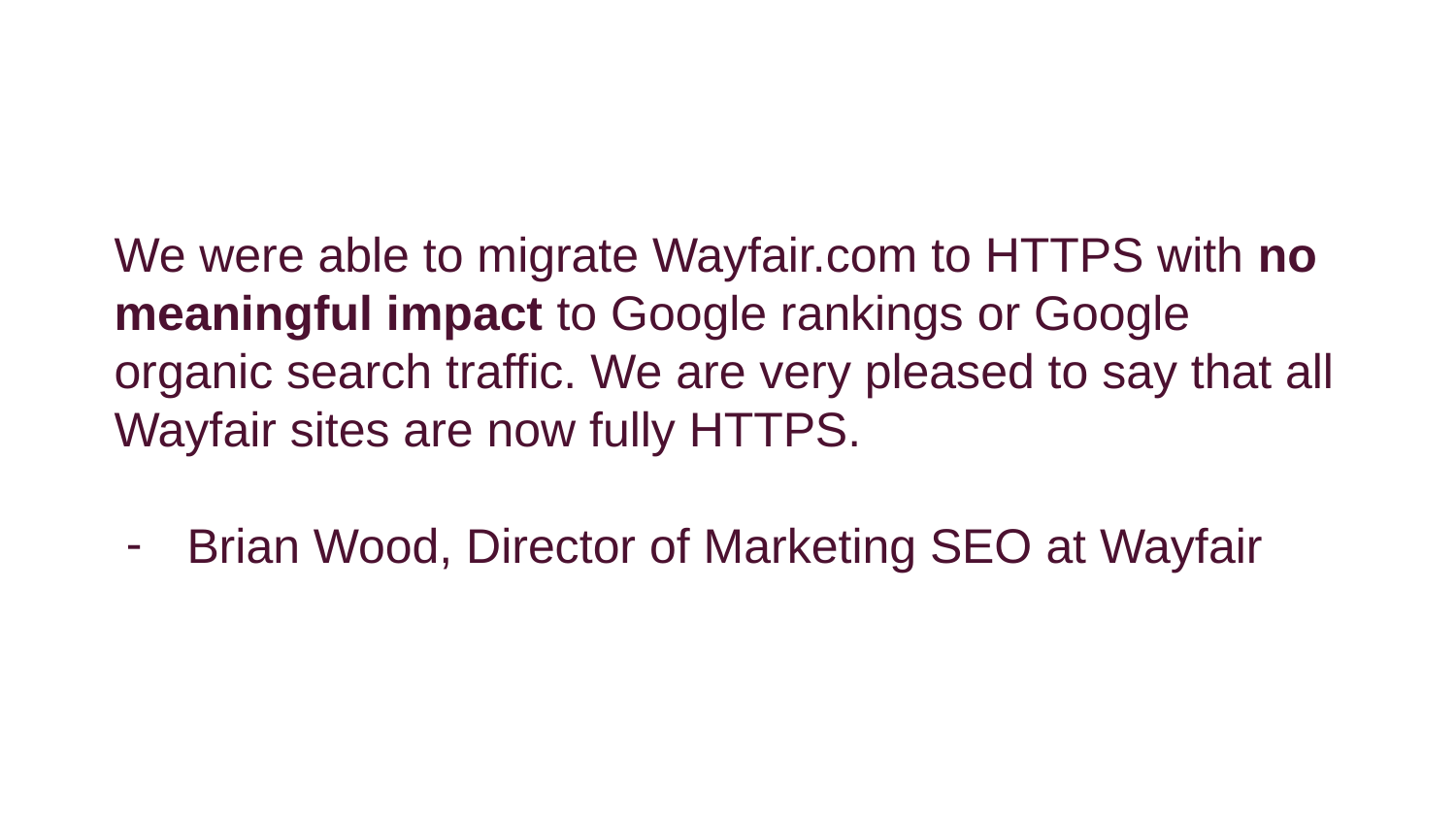

We were able to migrate Wayfair.com to HTTPS with no meaningful impact to Google rankings or Google organic search traffic. We are very pleased to say that all Wayfair sites are now fully HTTPS.

Brian Wood, Director of Marketing SEO at Wayfair